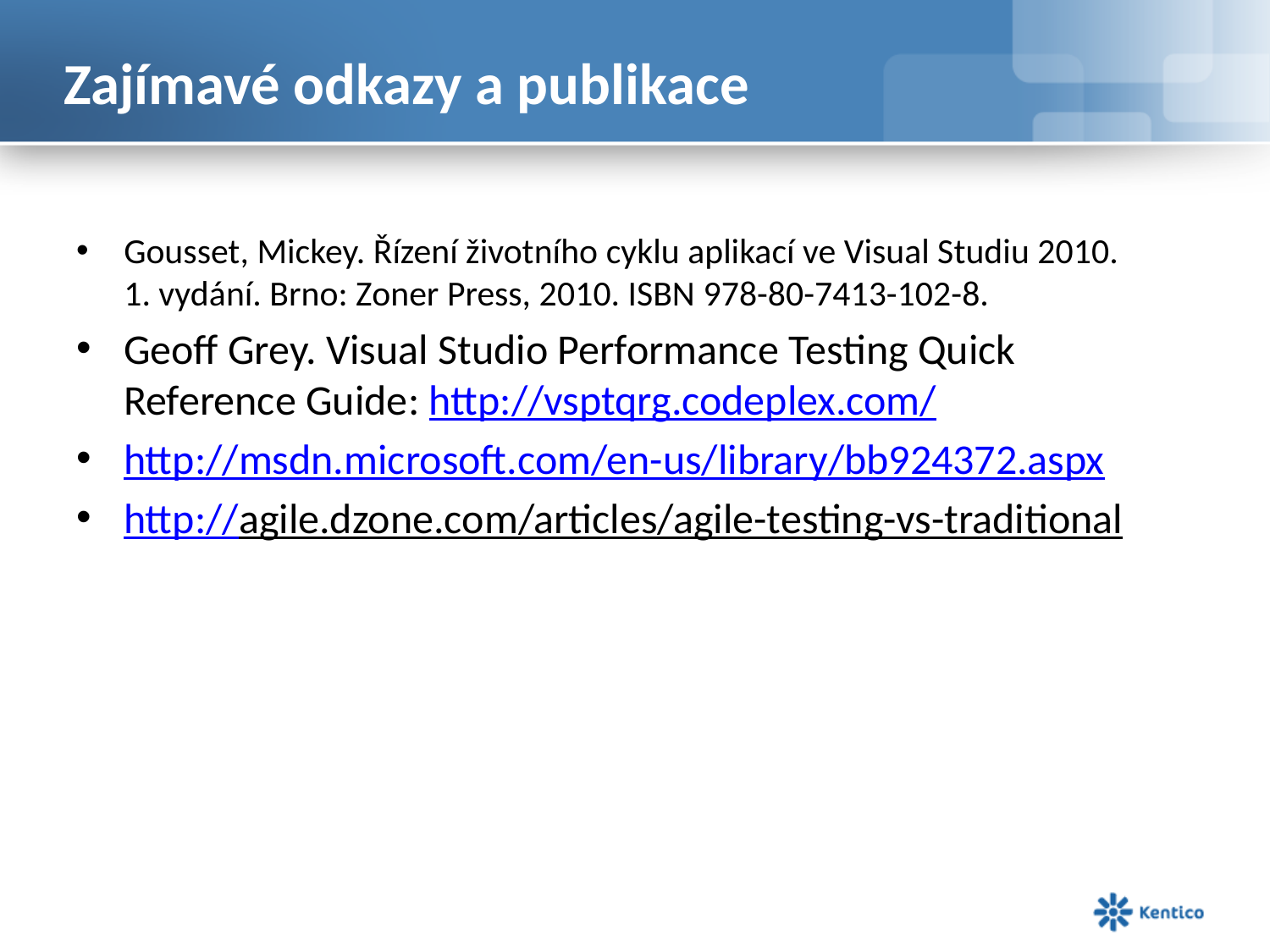

# Zajímavé odkazy a publikace
Gousset, Mickey. Řízení životního cyklu aplikací ve Visual Studiu 2010.
1. vydání. Brno: Zoner Press, 2010. ISBN 978-80-7413-102-8.
Geoff Grey. Visual Studio Performance Testing Quick Reference Guide: http://vsptqrg.codeplex.com/
http://msdn.microsoft.com/en-us/library/bb924372.aspx
http://agile.dzone.com/articles/agile-testing-vs-traditional